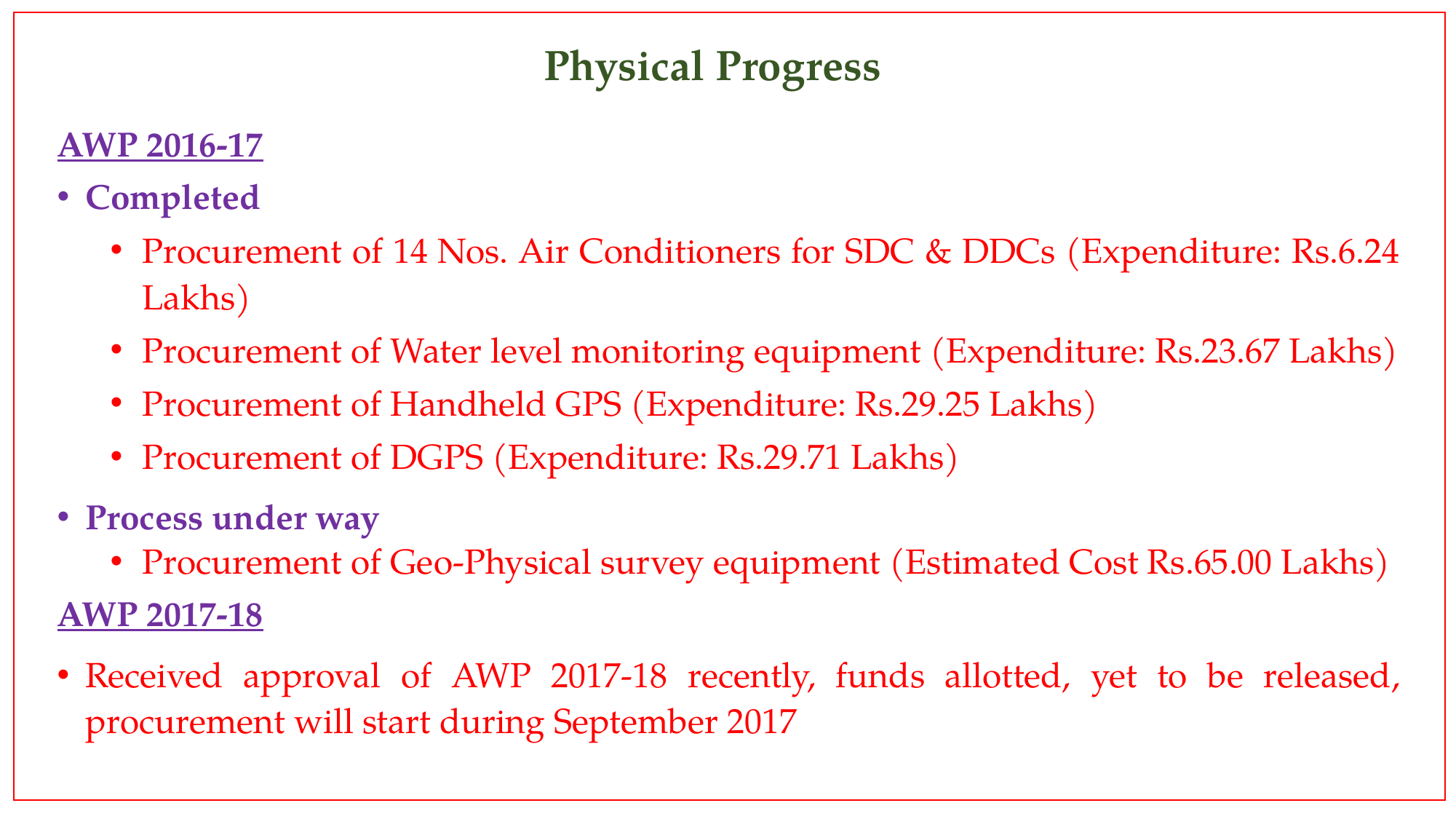

# Physical Progress
AWP 2016-17
Completed
Procurement of 14 Nos. Air Conditioners for SDC & DDCs (Expenditure: Rs.6.24 Lakhs)
Procurement of Water level monitoring equipment (Expenditure: Rs.23.67 Lakhs)
Procurement of Handheld GPS (Expenditure: Rs.29.25 Lakhs)
Procurement of DGPS (Expenditure: Rs.29.71 Lakhs)
Process under way
Procurement of Geo-Physical survey equipment (Estimated Cost Rs.65.00 Lakhs)
AWP 2017-18
Received approval of AWP 2017-18 recently, funds allotted, yet to be released, procurement will start during September 2017